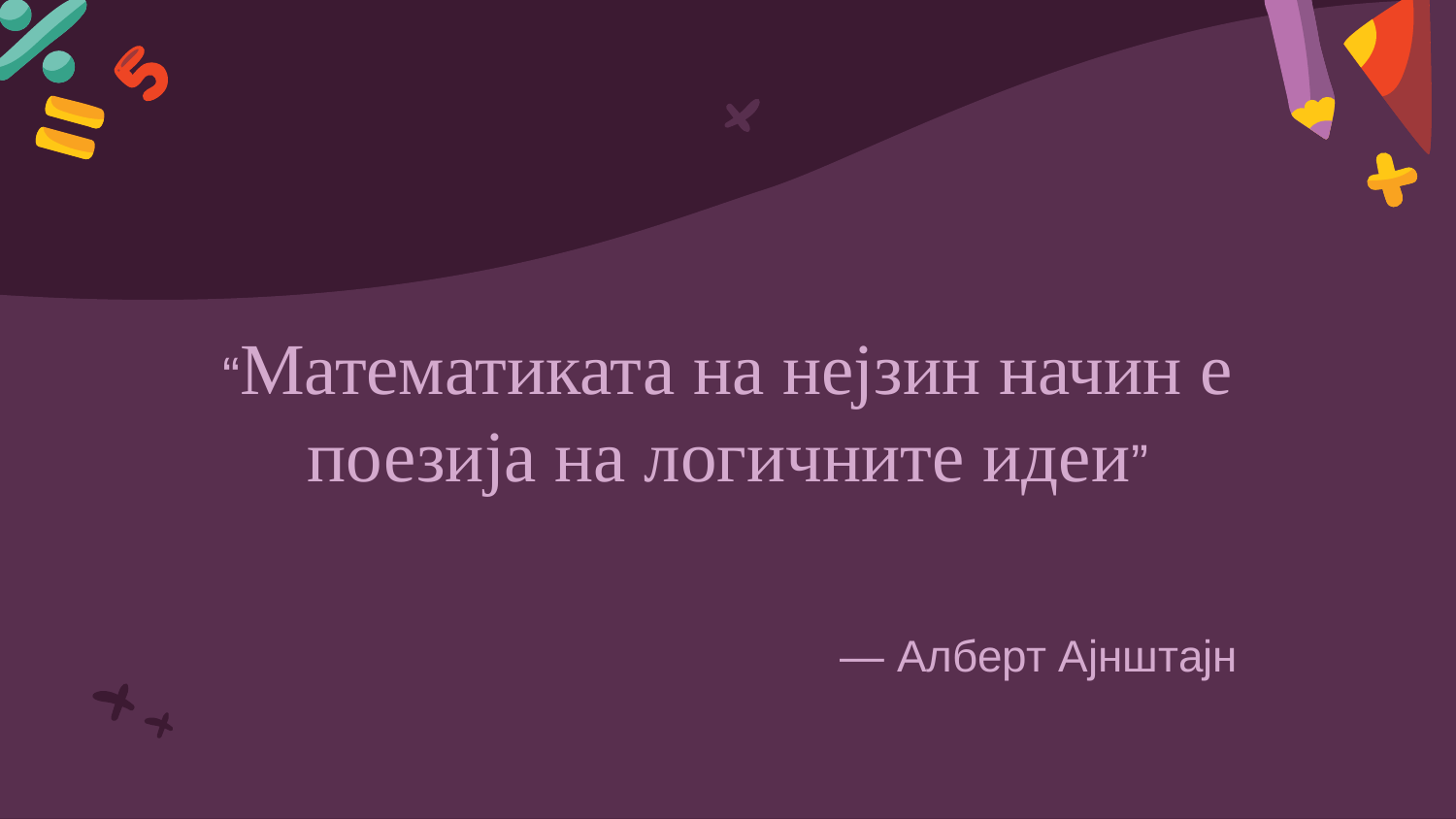

“Математиката на нејзин начин е поезија на логичните идеи”
# — Алберт Ајнштајн